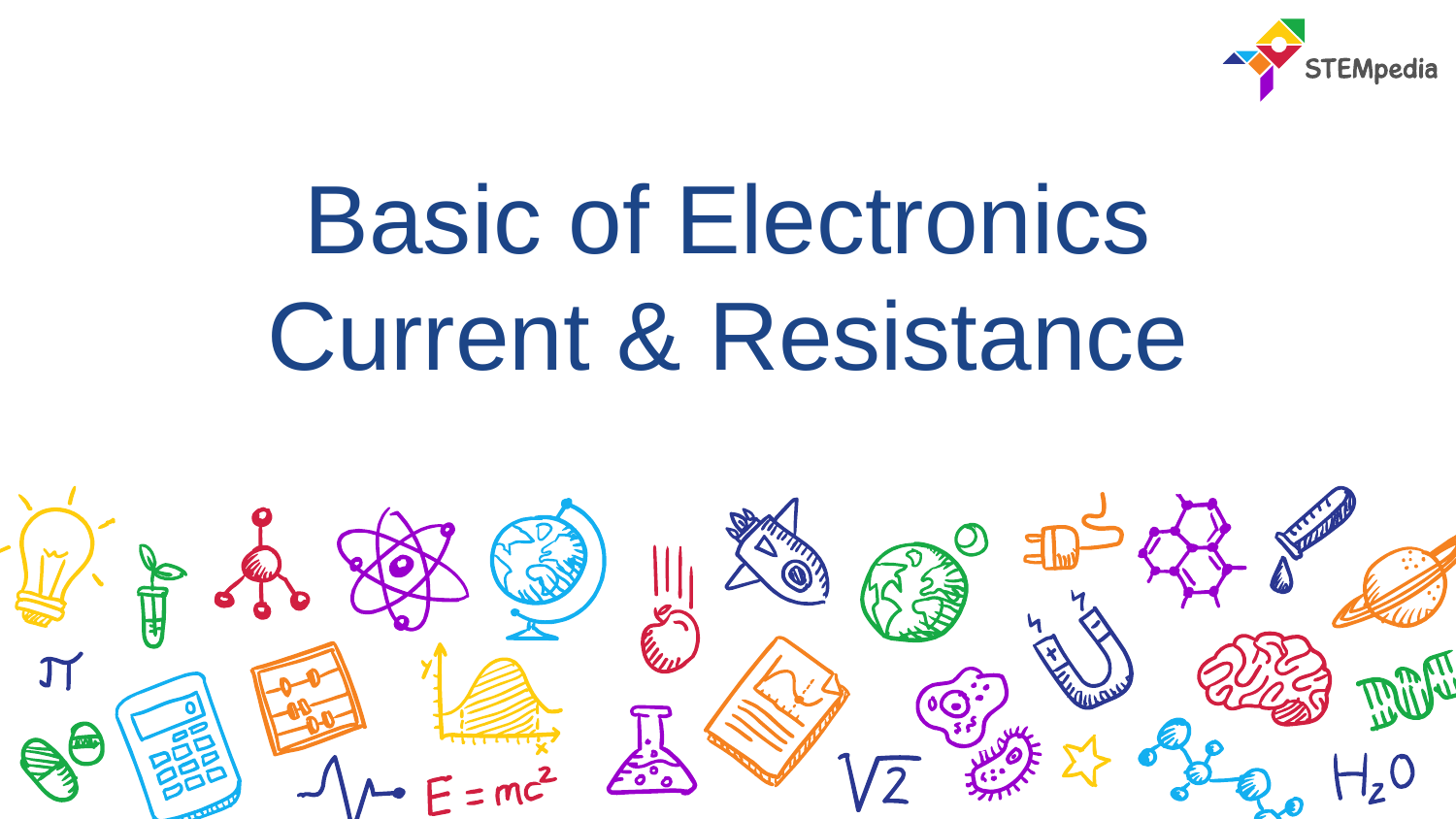

# Basic of Electronics Current & Resistance